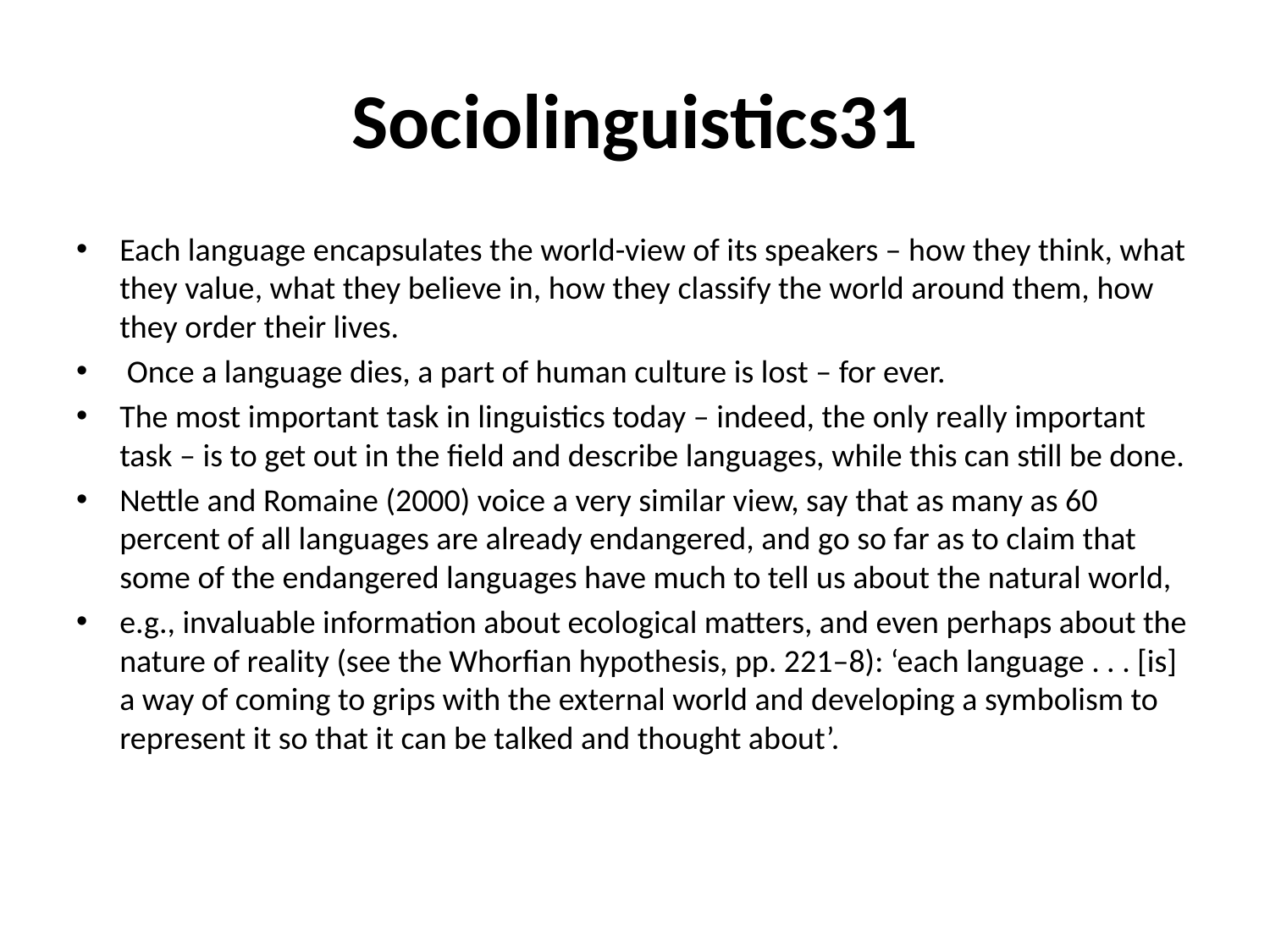

# Sociolinguistics31
Each language encapsulates the world-view of its speakers – how they think, what they value, what they believe in, how they classify the world around them, how they order their lives.
 Once a language dies, a part of human culture is lost – for ever.
The most important task in linguistics today – indeed, the only really important task – is to get out in the field and describe languages, while this can still be done.
Nettle and Romaine (2000) voice a very similar view, say that as many as 60 percent of all languages are already endangered, and go so far as to claim that some of the endangered languages have much to tell us about the natural world,
e.g., invaluable information about ecological matters, and even perhaps about the nature of reality (see the Whorfian hypothesis, pp. 221–8): ‘each language . . . [is] a way of coming to grips with the external world and developing a symbolism to represent it so that it can be talked and thought about’.